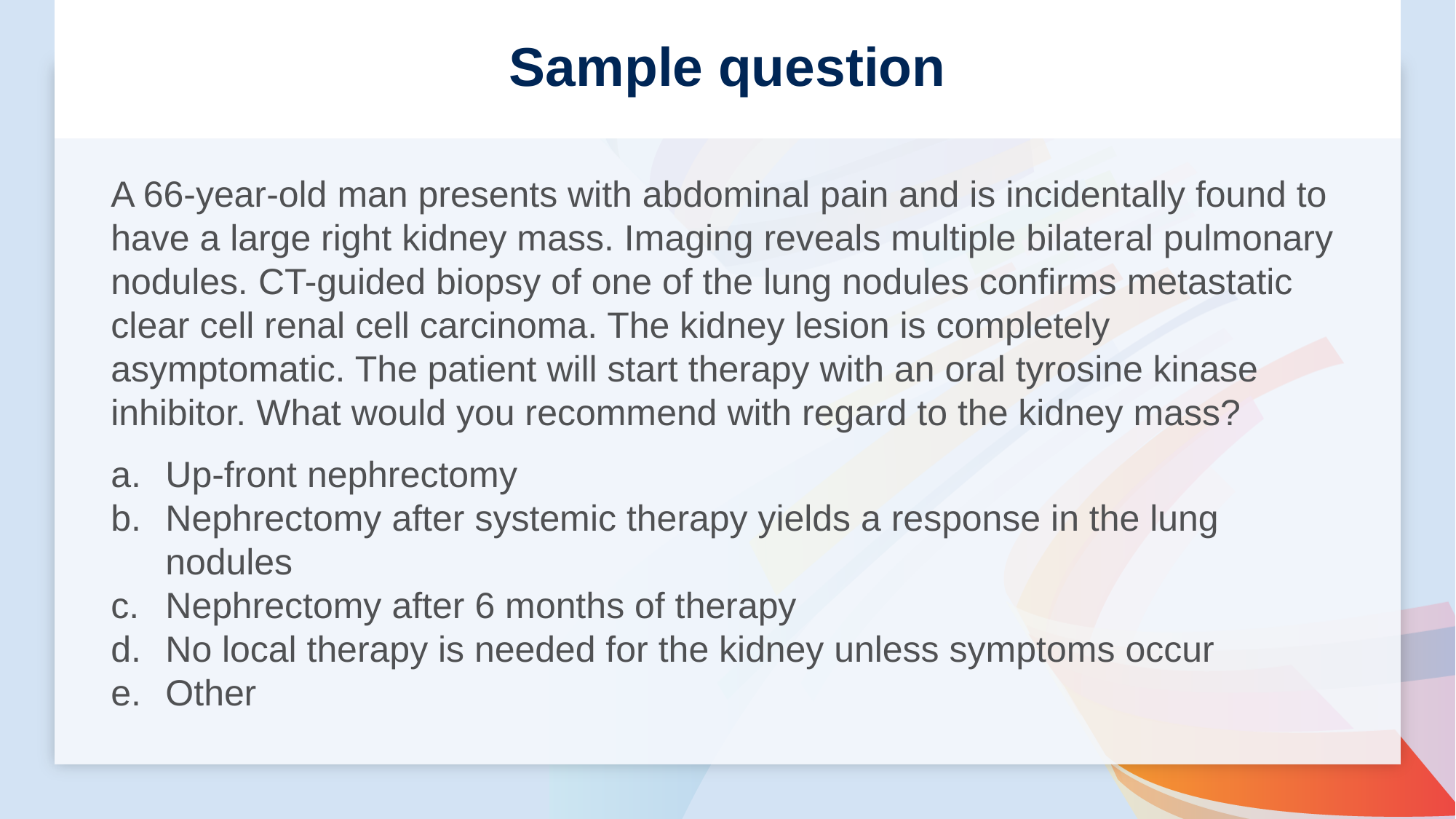

# Sample question
A 66-year-old man presents with abdominal pain and is incidentally found to have a large right kidney mass. Imaging reveals multiple bilateral pulmonary nodules. CT-guided biopsy of one of the lung nodules confirms metastatic clear cell renal cell carcinoma. The kidney lesion is completely asymptomatic. The patient will start therapy with an oral tyrosine kinase inhibitor. What would you recommend with regard to the kidney mass?
Up-front nephrectomy
Nephrectomy after systemic therapy yields a response in the lung nodules
Nephrectomy after 6 months of therapy
No local therapy is needed for the kidney unless symptoms occur
Other